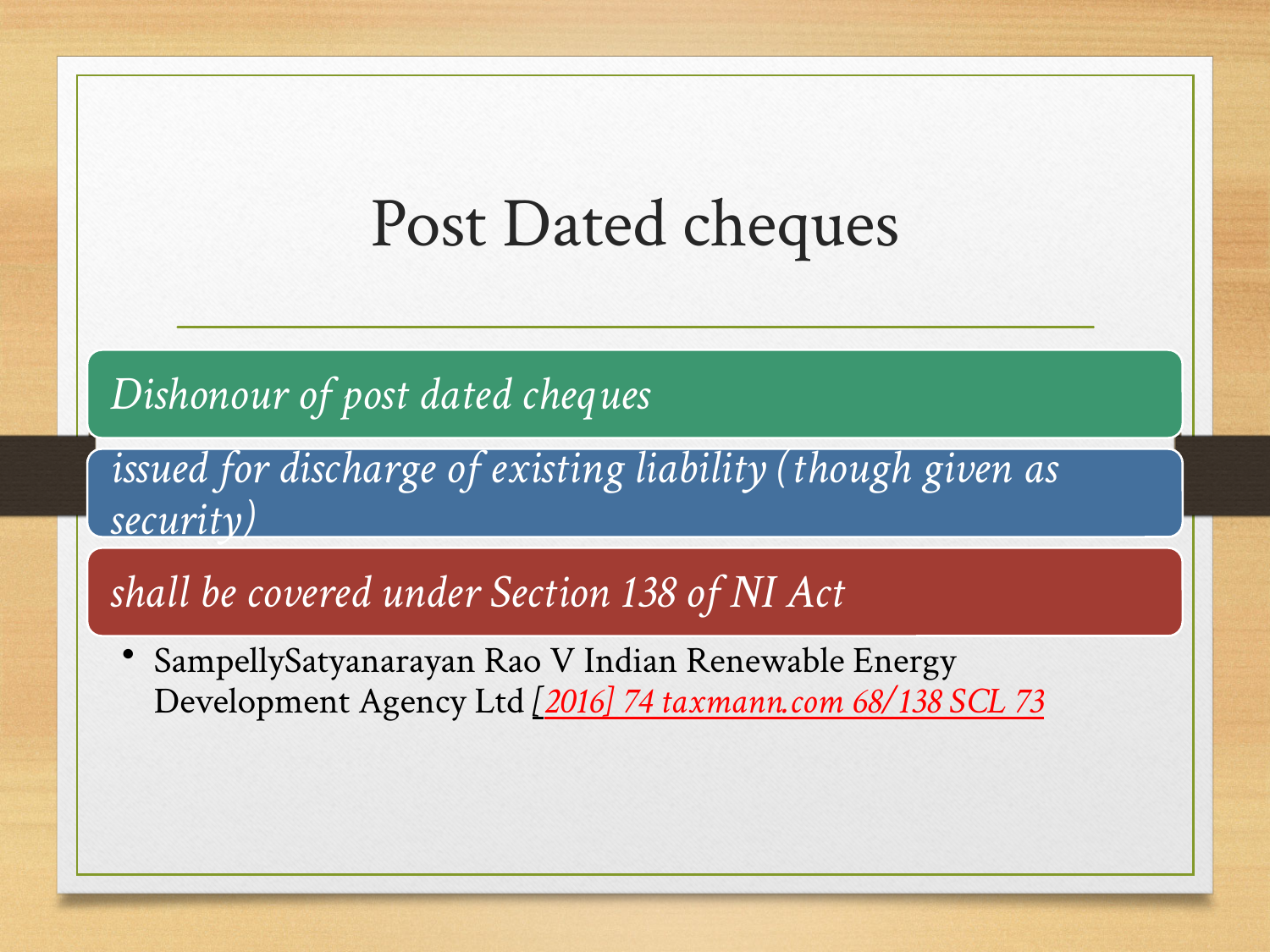

# Post Dated cheques
Dishonour of post dated cheques
issued for discharge of existing liability (though given as security)
shall be covered under Section 138 of NI Act
SampellySatyanarayan Rao V Indian Renewable Energy Development Agency Ltd [2016] 74 taxmann.com 68/138 SCL 73